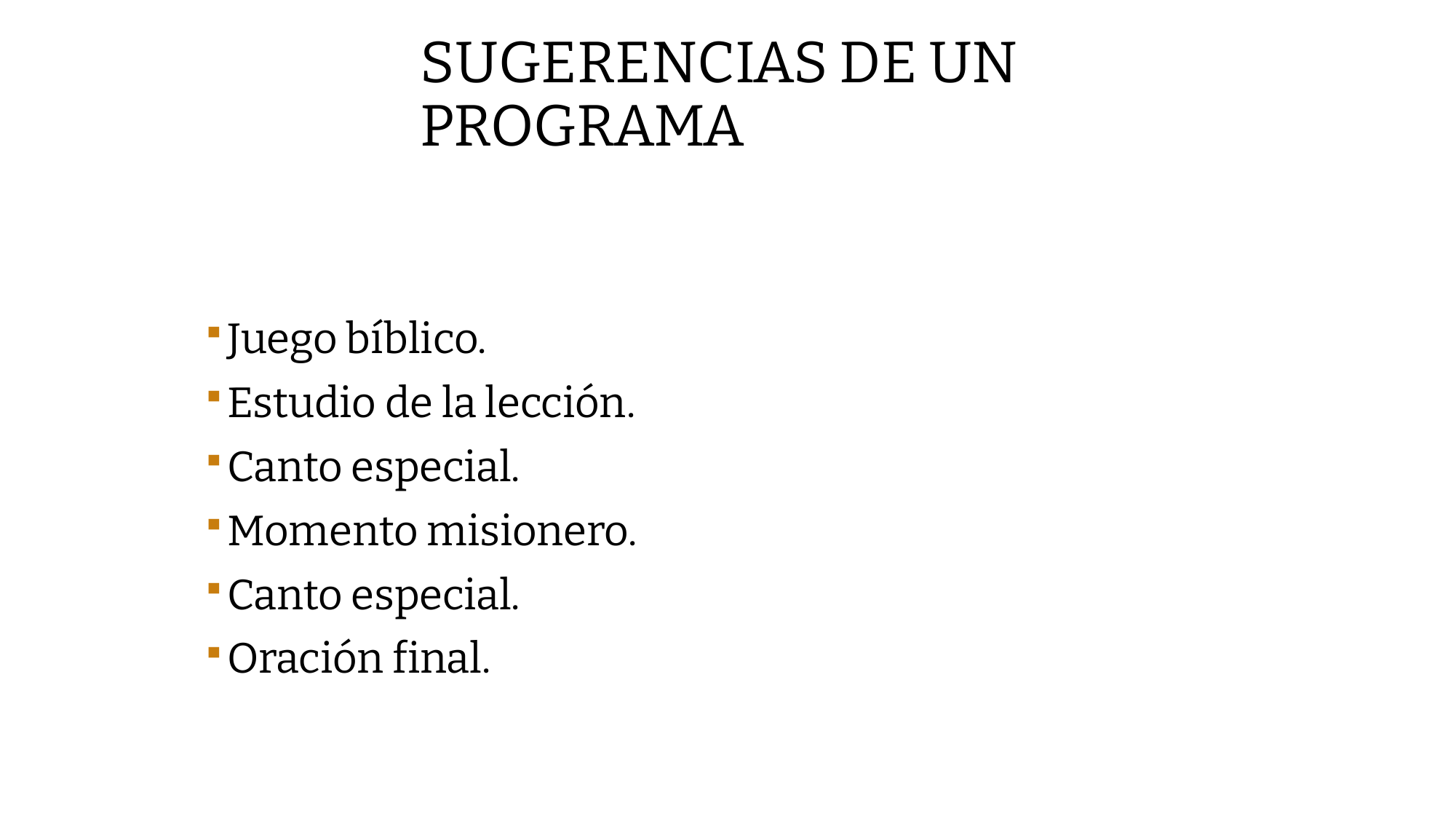

# Sugerencias de un programa
Juego bíblico.
Estudio de la lección.
Canto especial.
Momento misionero.
Canto especial.
Oración final.